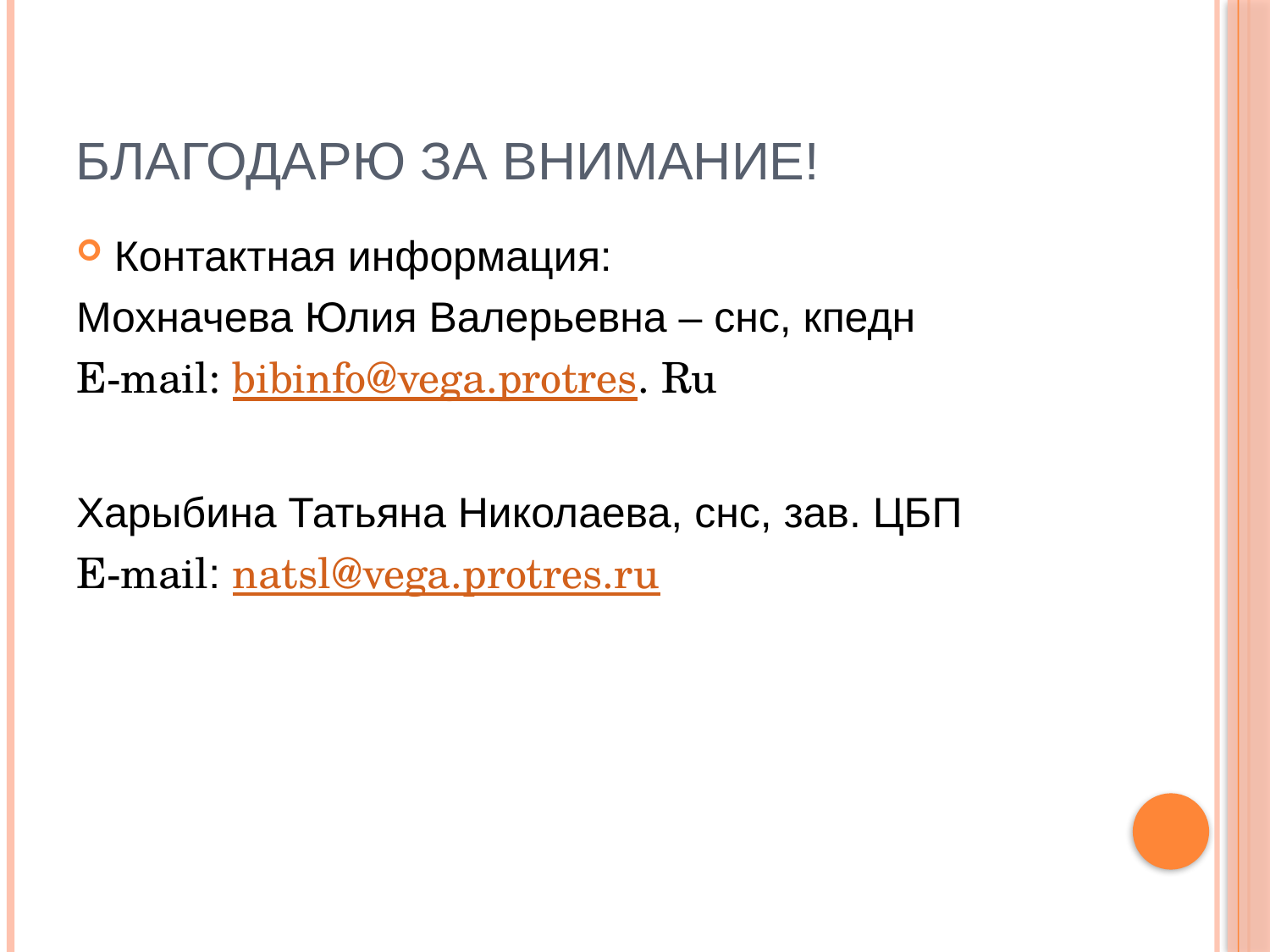

# Благодарю за внимание!
Контактная информация:
Мохначева Юлия Валерьевна – снс, кпедн
E-mail: bibinfo@vega.protres. Ru

Харыбина Татьяна Николаева, снс, зав. ЦБП
E-mail: natsl@vega.protres.ru